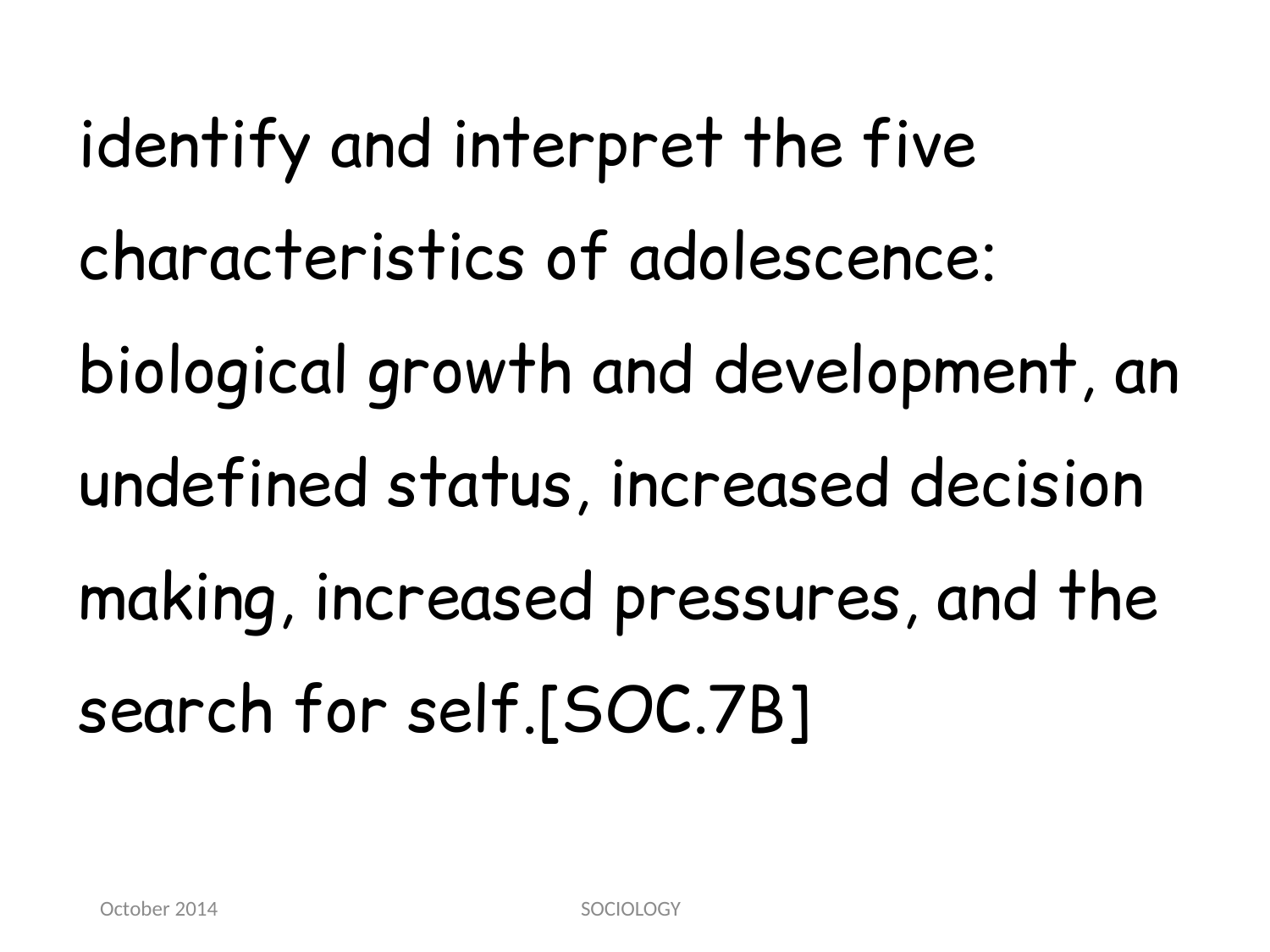

identify and interpret the five characteristics of adolescence: biological growth and development, an undefined status, increased decision making, increased pressures, and the search for self.[SOC.7B]
October 2014
SOCIOLOGY